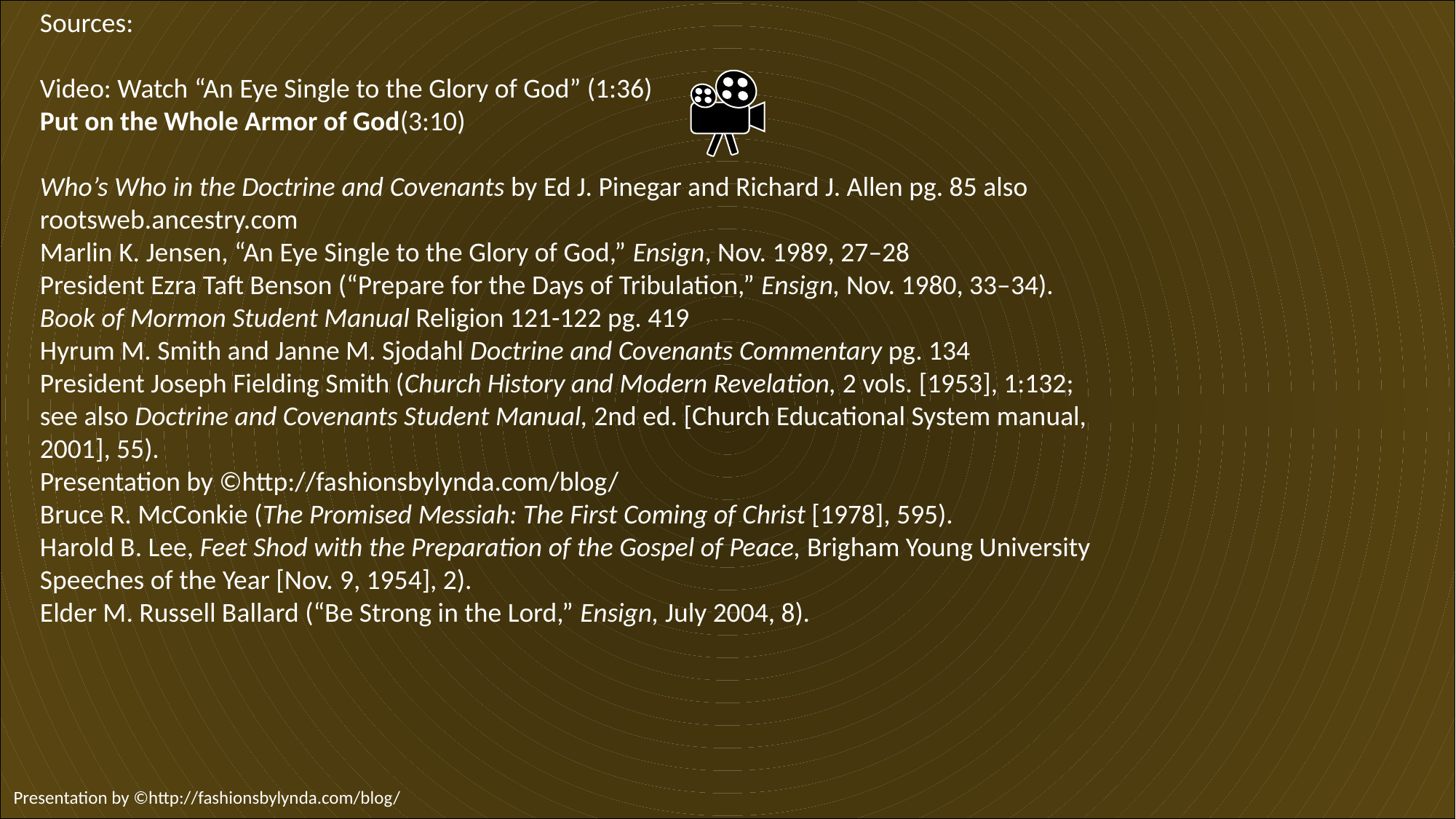

Sources:

Video: Watch “An Eye Single to the Glory of God” (1:36)
Put on the Whole Armor of God(3:10)

Who’s Who in the Doctrine and Covenants by Ed J. Pinegar and Richard J. Allen pg. 85 also rootsweb.ancestry.com
Marlin K. Jensen, “An Eye Single to the Glory of God,” Ensign, Nov. 1989, 27–28
President Ezra Taft Benson (“Prepare for the Days of Tribulation,” Ensign, Nov. 1980, 33–34).
Book of Mormon Student Manual Religion 121-122 pg. 419
Hyrum M. Smith and Janne M. Sjodahl Doctrine and Covenants Commentary pg. 134
President Joseph Fielding Smith (Church History and Modern Revelation, 2 vols. [1953], 1:132; see also Doctrine and Covenants Student Manual, 2nd ed. [Church Educational System manual, 2001], 55).
Presentation by ©http://fashionsbylynda.com/blog/
Bruce R. McConkie (The Promised Messiah: The First Coming of Christ [1978], 595).
Harold B. Lee, Feet Shod with the Preparation of the Gospel of Peace, Brigham Young University Speeches of the Year [Nov. 9, 1954], 2).
Elder M. Russell Ballard (“Be Strong in the Lord,” Ensign, July 2004, 8).

Presentation by ©http://fashionsbylynda.com/blog/